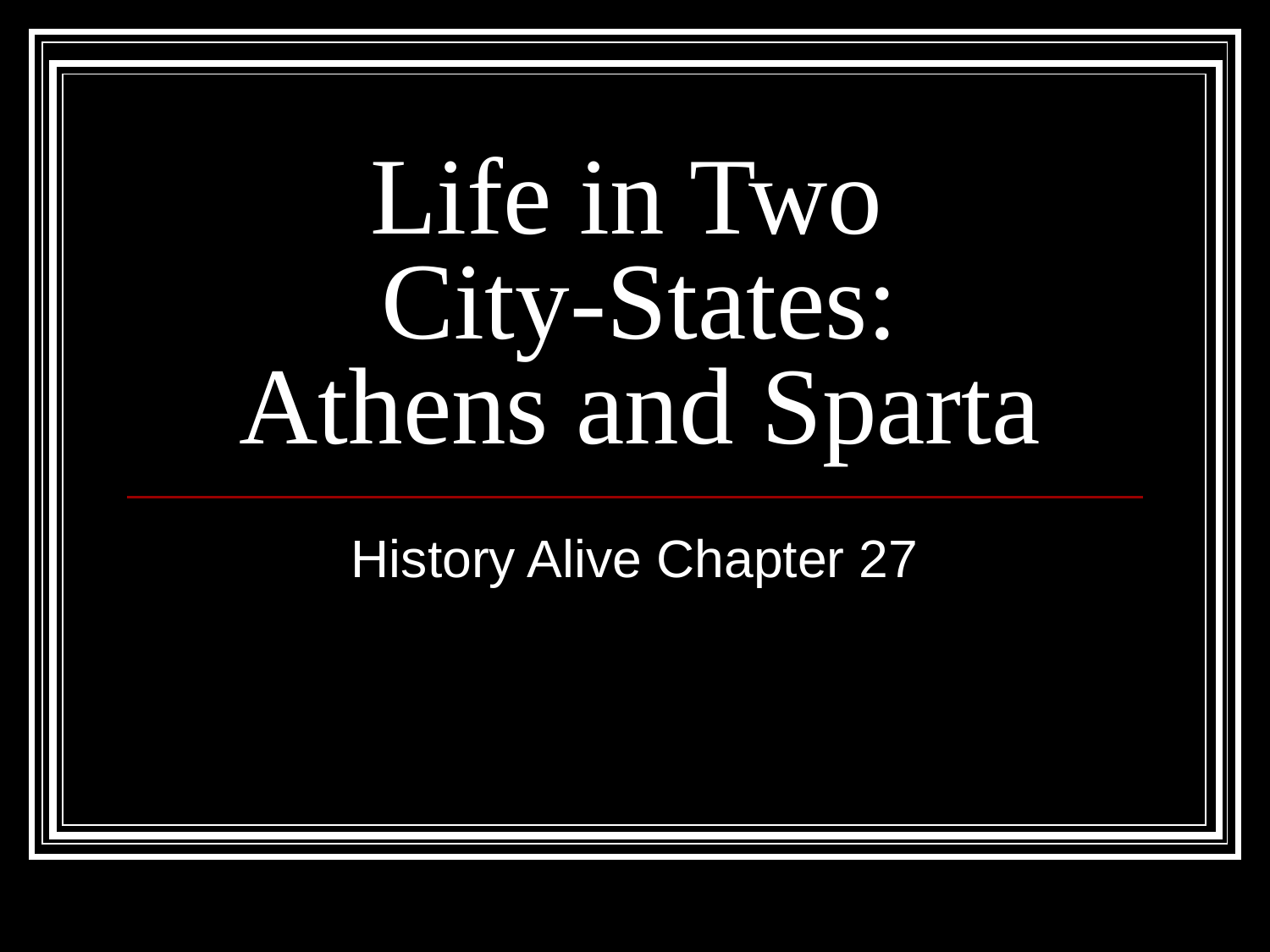

# Life in Two City-States: Athens and Sparta
History Alive Chapter 27